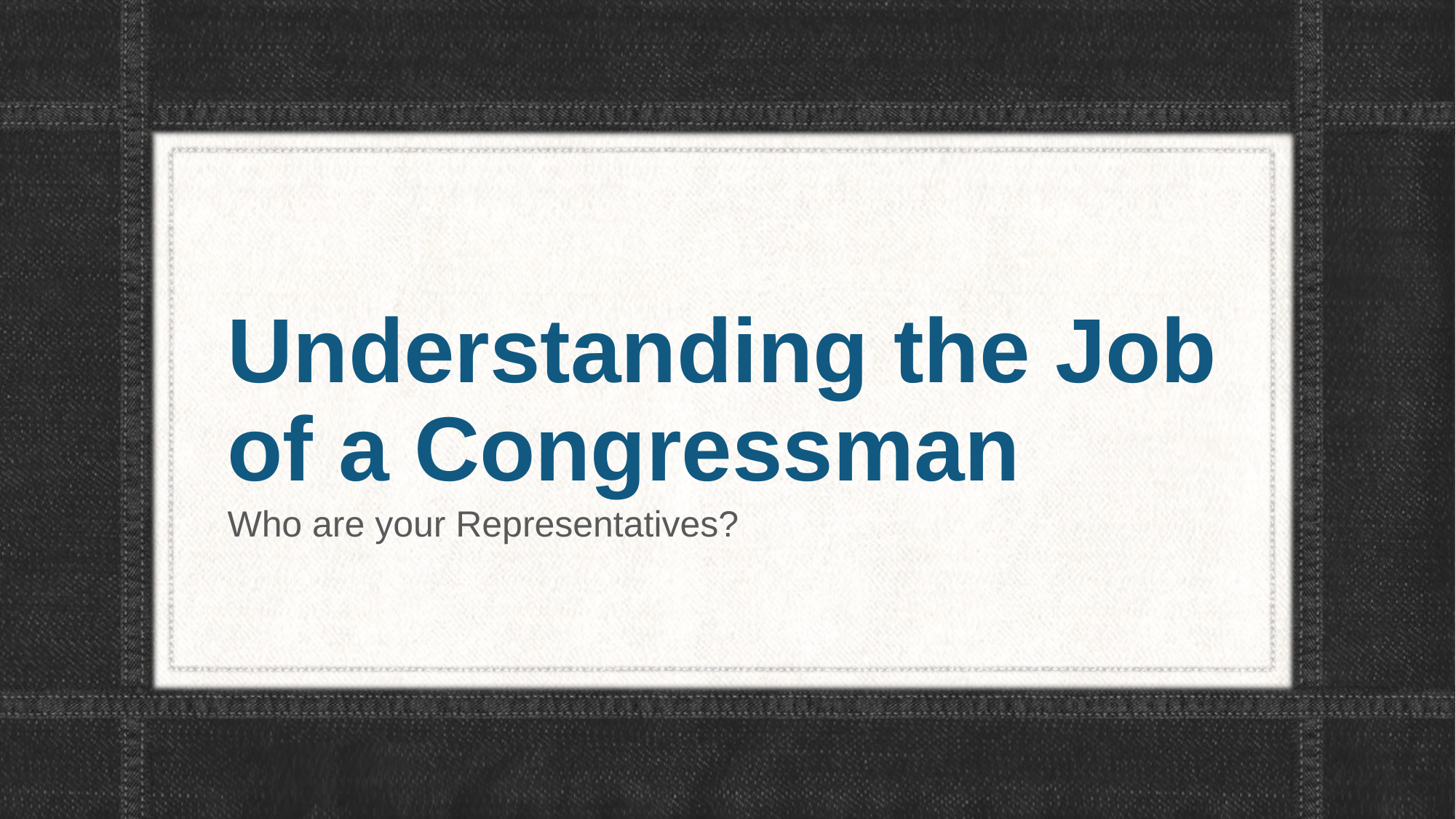

# Understanding the Job of a Congressman
Who are your Representatives?